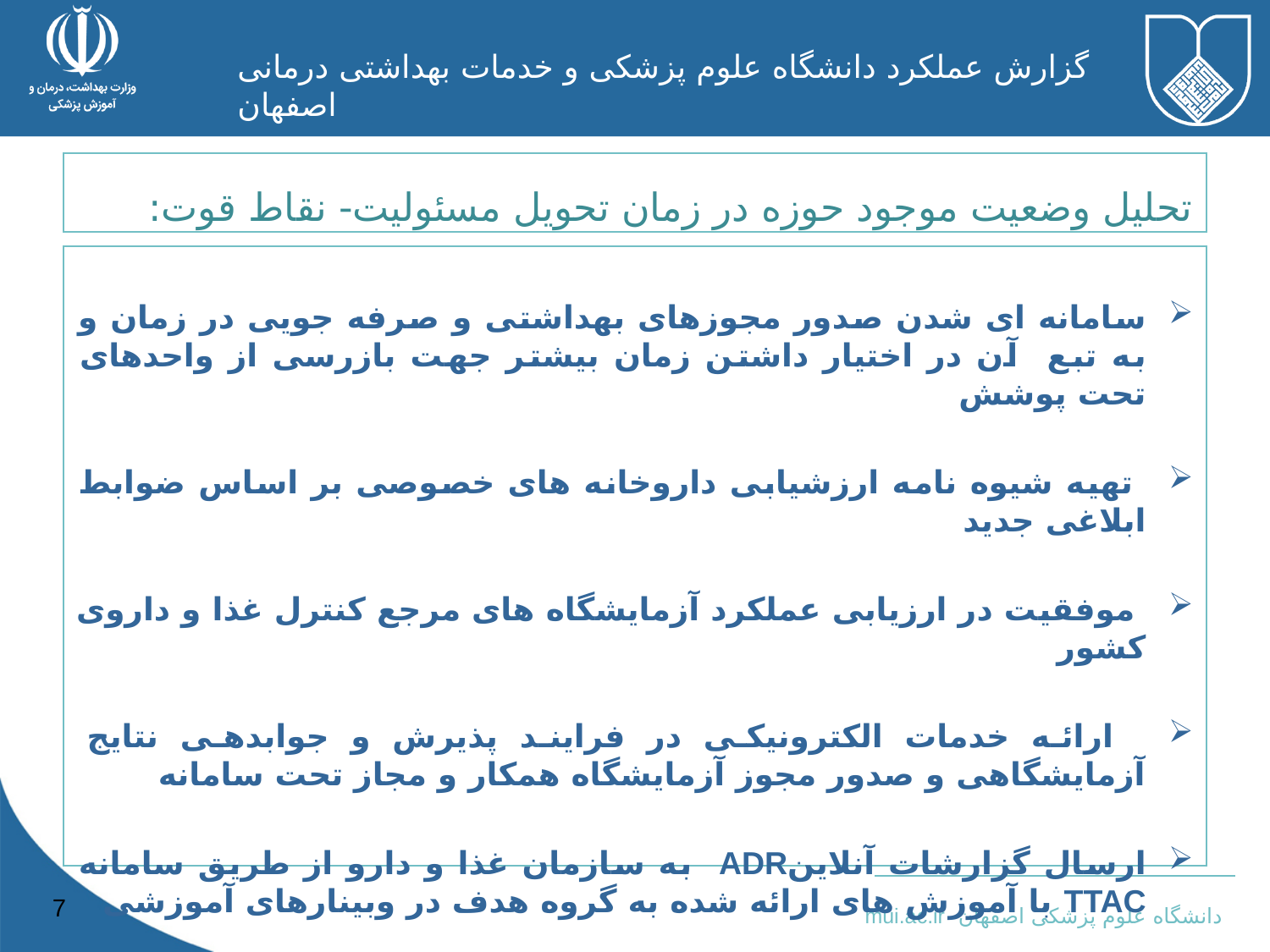

تحلیل وضعیت موجود حوزه در زمان تحویل مسئولیت- نقاط قوت:

سامانه ای شدن صدور مجوزهای بهداشتی و صرفه جویی در زمان و به تبع  آن در اختیار داشتن زمان بیشتر جهت بازرسی از واحدهای تحت پوشش

 تهیه شیوه نامه ارزشیابی داروخانه های خصوصی بر اساس ضوابط ابلاغی جدید

 موفقیت در ارزیابی عملکرد آزمایشگاه های مرجع کنترل غذا و داروی کشور

  ارائه خدمات الکترونیکی در فرایند پذیرش و جوابدهی نتایج آزمایشگاهی و صدور مجوز آزمایشگاه همکار و مجاز تحت سامانه

ارسال گزارشات آنلاینADR  به سازمان غذا و دارو از طریق سامانه TTAC با آموزش های ارائه شده به گروه هدف در وبینارهای آموزشی

7